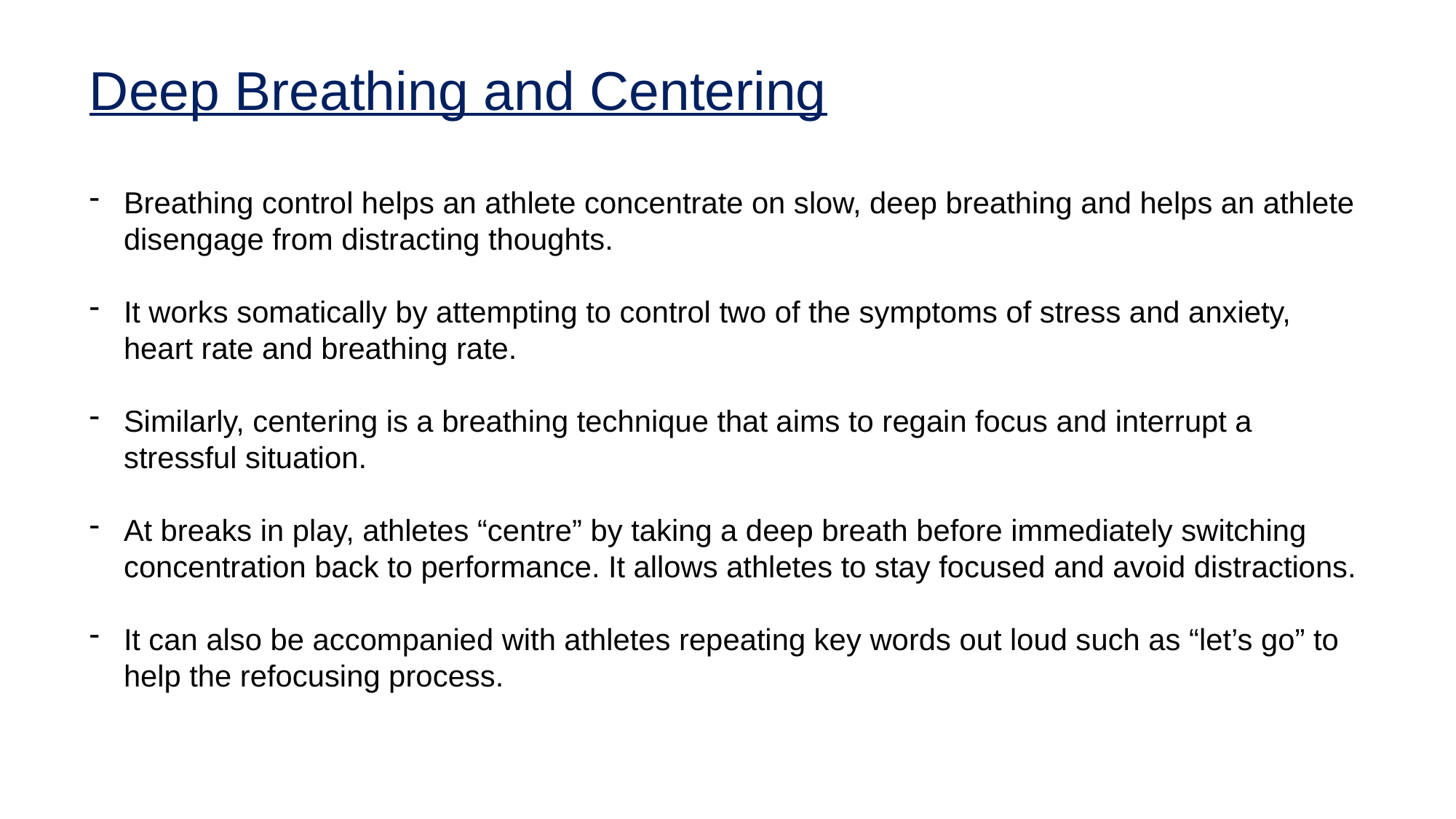

Deep Breathing and Centering
Breathing control helps an athlete concentrate on slow, deep breathing and helps an athlete disengage from distracting thoughts.

It works somatically by attempting to control two of the symptoms of stress and anxiety, heart rate and breathing rate.

Similarly, centering is a breathing technique that aims to regain focus and interrupt a stressful situation.

At breaks in play, athletes “centre” by taking a deep breath before immediately switching concentration back to performance. It allows athletes to stay focused and avoid distractions.

It can also be accompanied with athletes repeating key words out loud such as “let’s go” to help the refocusing process.